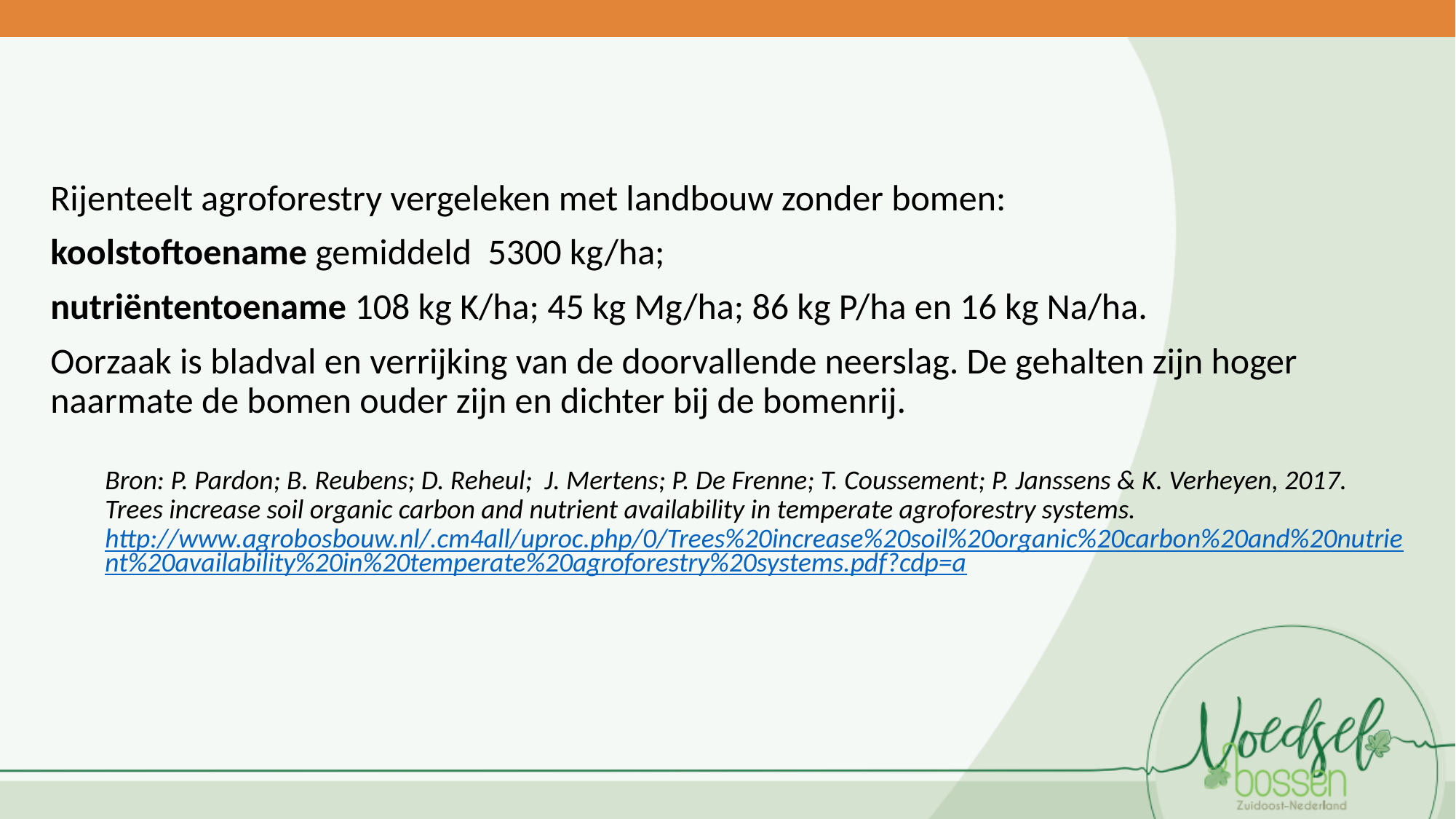

Rijenteelt agroforestry vergeleken met landbouw zonder bomen:
koolstoftoename gemiddeld  5300 kg/ha;
nutriëntentoename 108 kg K/ha; 45 kg Mg/ha; 86 kg P/ha en 16 kg Na/ha.
Oorzaak is bladval en verrijking van de doorvallende neerslag. De gehalten zijn hoger naarmate de bomen ouder zijn en dichter bij de bomenrij.

Bron: P. Pardon; B. Reubens; D. Reheul;  J. Mertens; P. De Frenne; T. Coussement; P. Janssens & K. Verheyen, 2017. Trees increase soil organic carbon and nutrient availability in temperate agroforestry systems. http://www.agrobosbouw.nl/.cm4all/uproc.php/0/Trees%20increase%20soil%20organic%20carbon%20and%20nutrient%20availability%20in%20temperate%20agroforestry%20systems.pdf?cdp=a